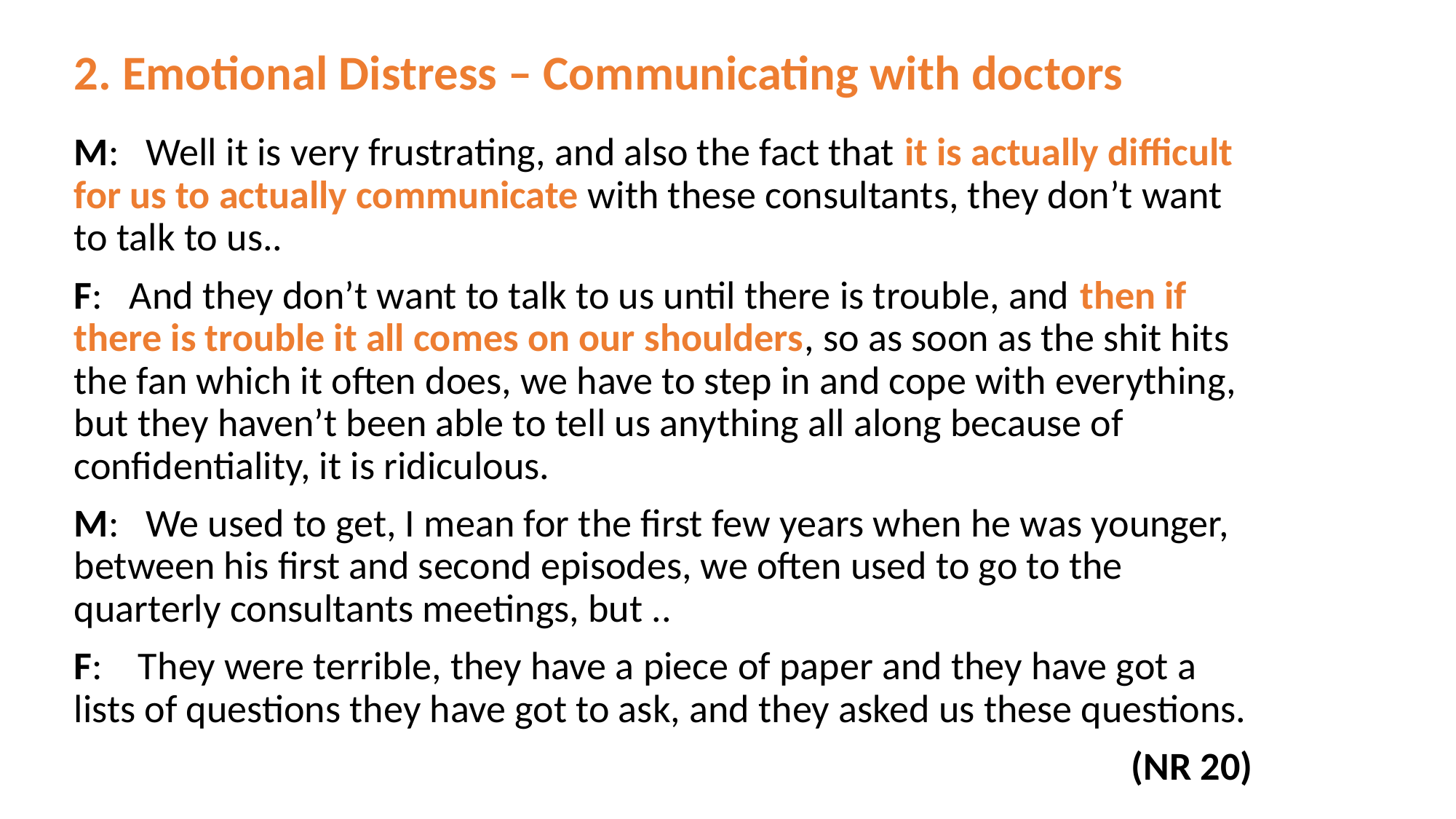

2. Emotional Distress – Communicating with doctors
M:   Well it is very frustrating, and also the fact that it is actually difficult for us to actually communicate with these consultants, they don’t want to talk to us..
F:   And they don’t want to talk to us until there is trouble, and then if there is trouble it all comes on our shoulders, so as soon as the shit hits the fan which it often does, we have to step in and cope with everything, but they haven’t been able to tell us anything all along because of confidentiality, it is ridiculous.
M:   We used to get, I mean for the first few years when he was younger, between his first and second episodes, we often used to go to the quarterly consultants meetings, but ..
F:    They were terrible, they have a piece of paper and they have got a lists of questions they have got to ask, and they asked us these questions.
(NR 20)